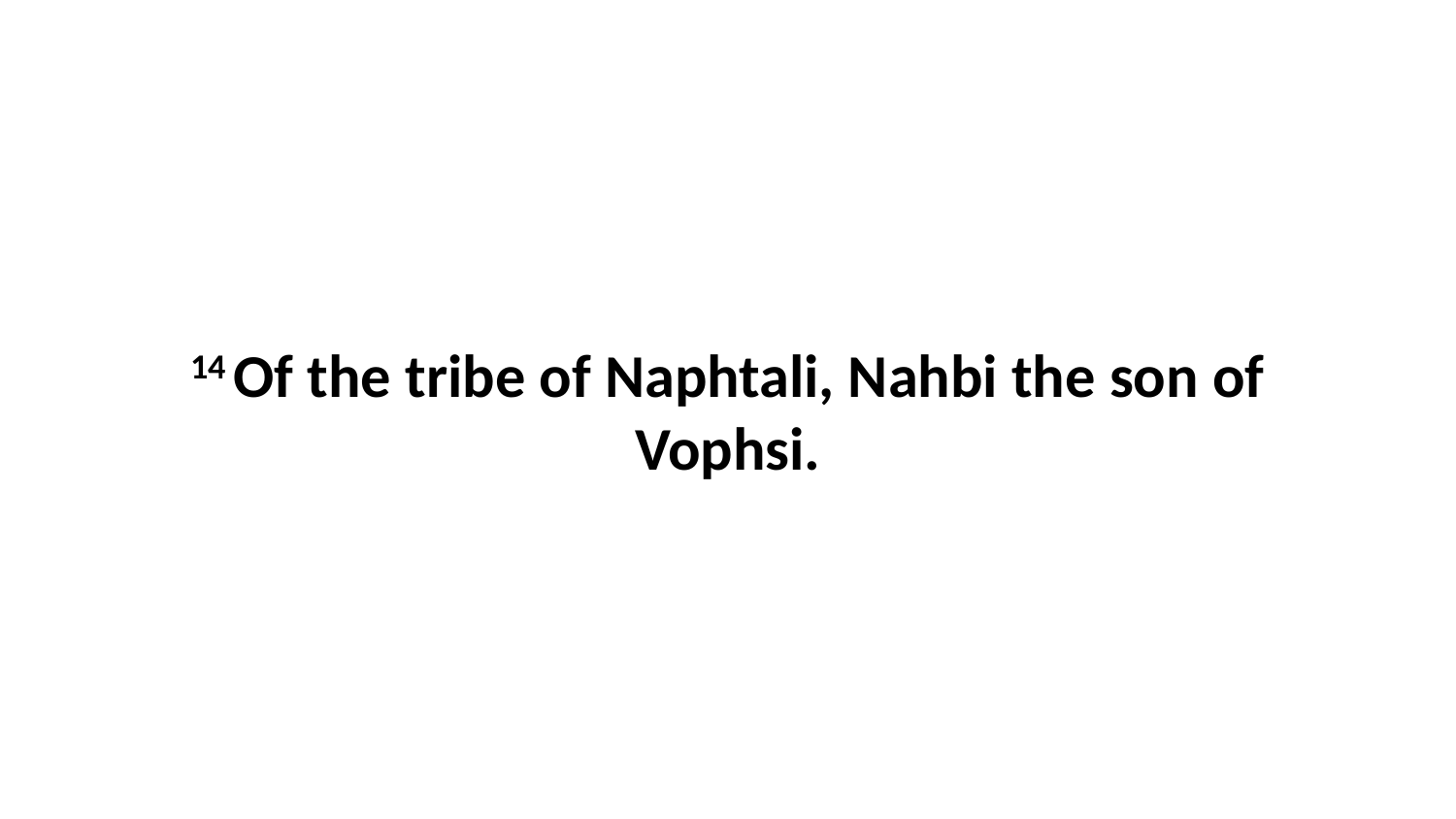

14 Of the tribe of Naphtali, Nahbi the son of Vophsi.